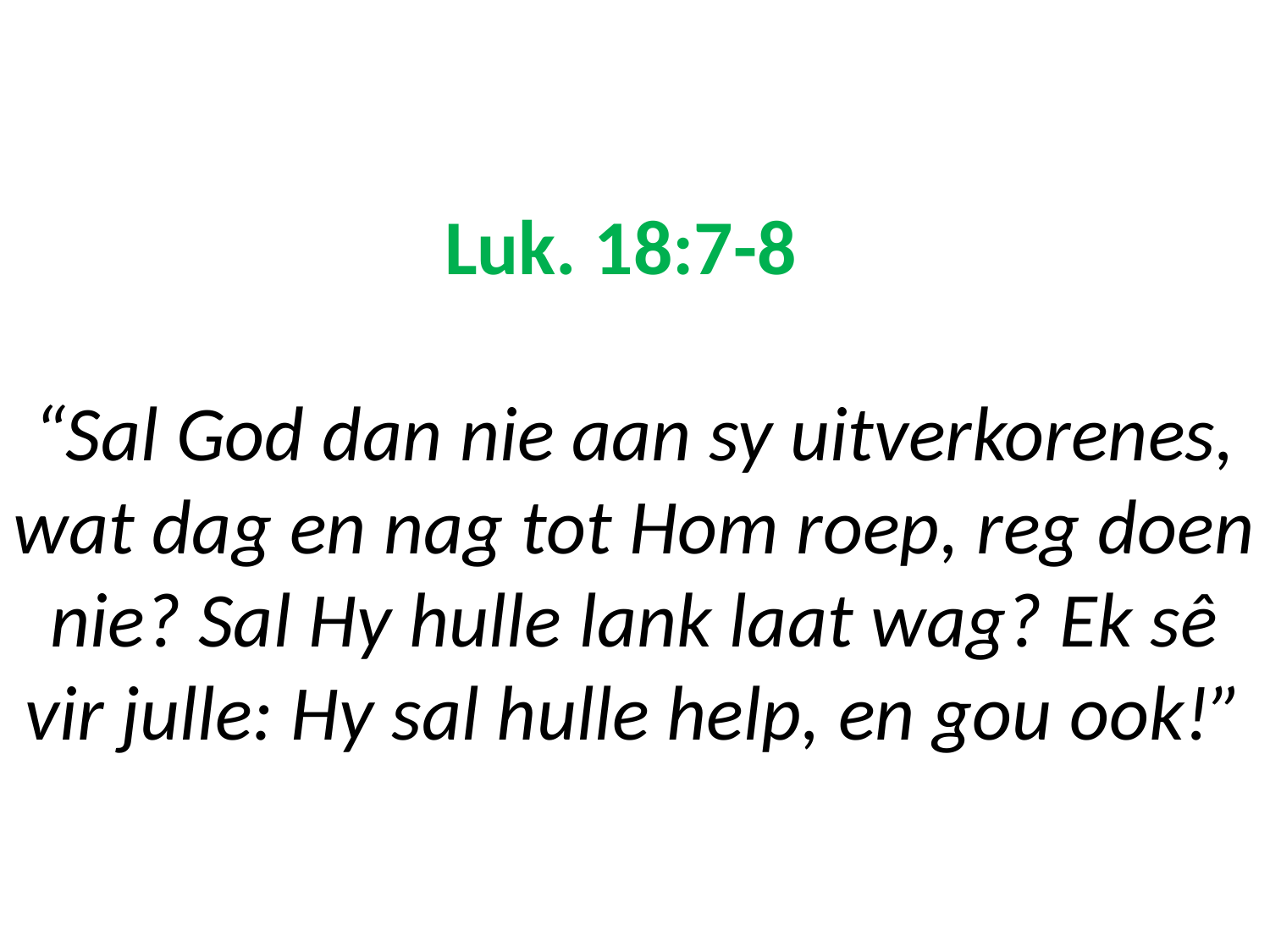

# Luk. 18:7-8 “Sal God dan nie aan sy uitverkorenes, wat dag en nag tot Hom roep, reg doen nie? Sal Hy hulle lank laat wag? Ek sê vir julle: Hy sal hulle help, en gou ook!”